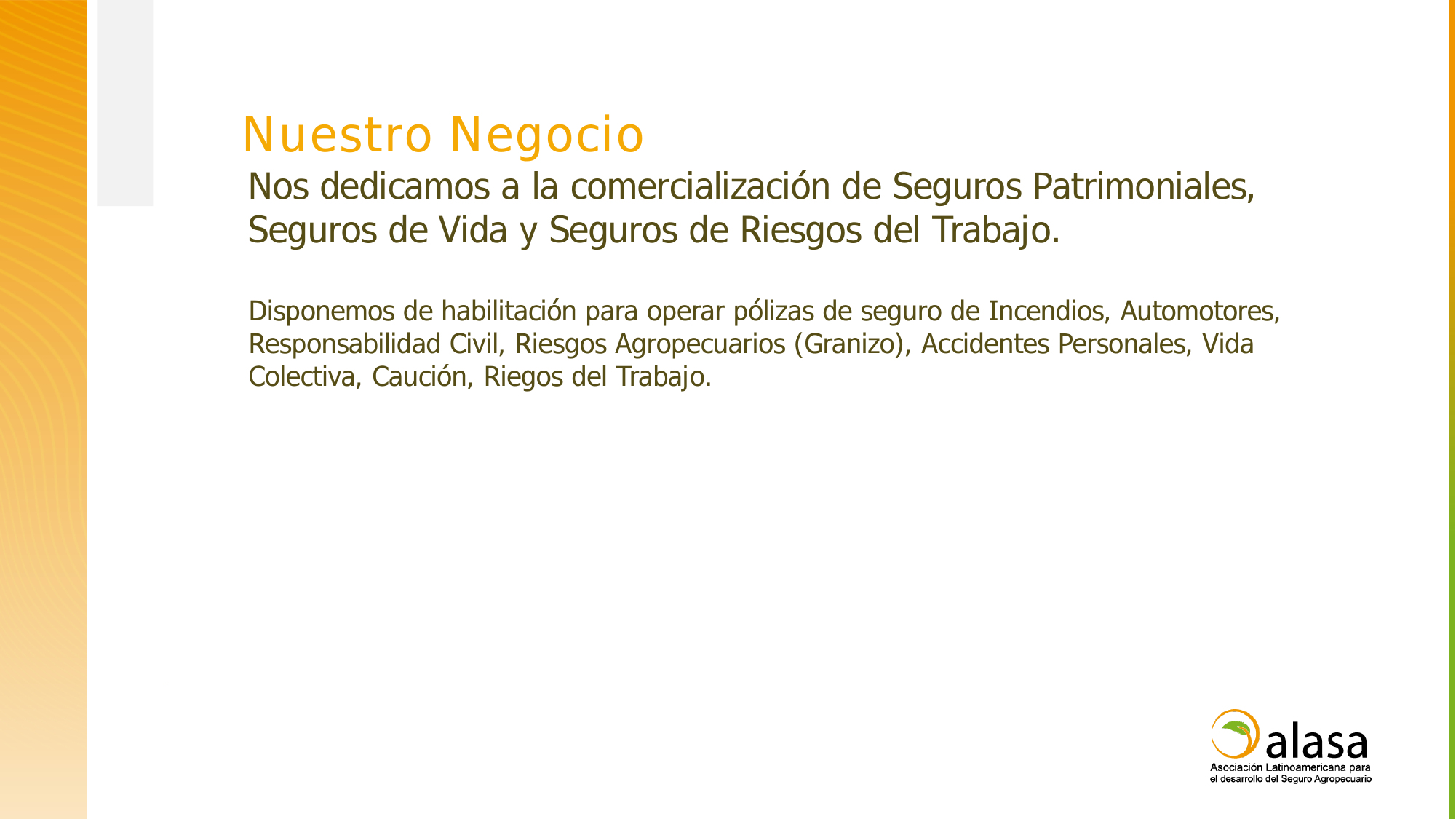

Nuestro Negocio
Nos dedicamos a la comercialización de Seguros Patrimoniales, Seguros de Vida y Seguros de Riesgos del Trabajo.

Disponemos de habilitación para operar pólizas de seguro de Incendios, Automotores, Responsabilidad Civil, Riesgos Agropecuarios (Granizo), Accidentes Personales, Vida Colectiva, Caución, Riegos del Trabajo.